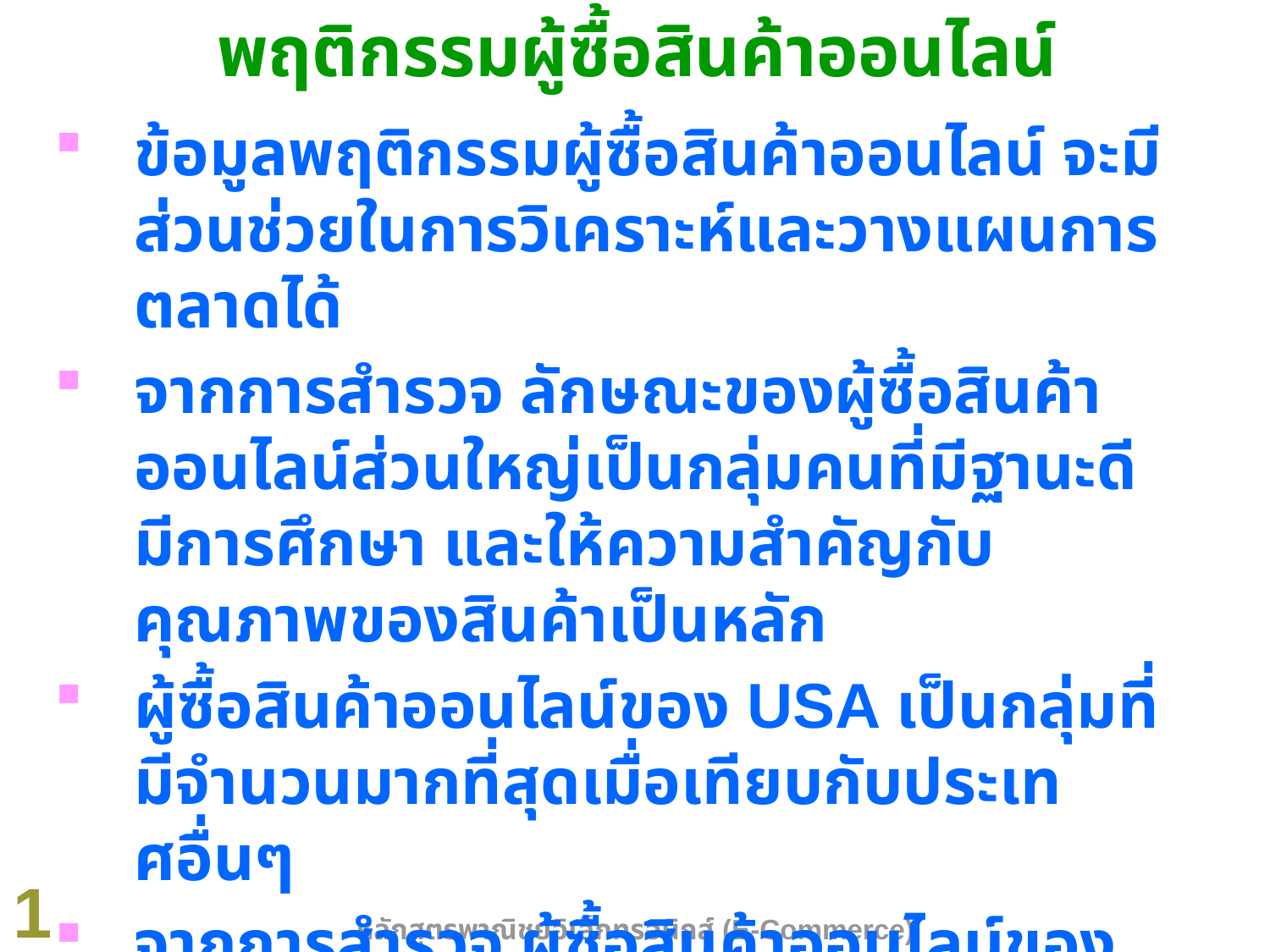

พฤติกรรมผู้ซื้อสินค้าออนไลน์
ข้อมูลพฤติกรรมผู้ซื้อสินค้าออนไลน์ จะมีส่วนช่วยในการวิเคราะห์และวางแผนการตลาดได้
จากการสำรวจ ลักษณะของผู้ซื้อสินค้าออนไลน์ส่วนใหญ่เป็นกลุ่มคนที่มีฐานะดี มีการศึกษา และให้ความสำคัญกับคุณภาพของสินค้าเป็นหลัก
ผู้ซื้อสินค้าออนไลน์ของ USA เป็นกลุ่มที่มีจำนวนมากที่สุดเมื่อเทียบกับประเทศอื่นๆ
จากการสำรวจ ผู้ซื้อสินค้าออนไลน์ของ USA ส่วนใหญ่อายุประมาณ 35 ปี

14